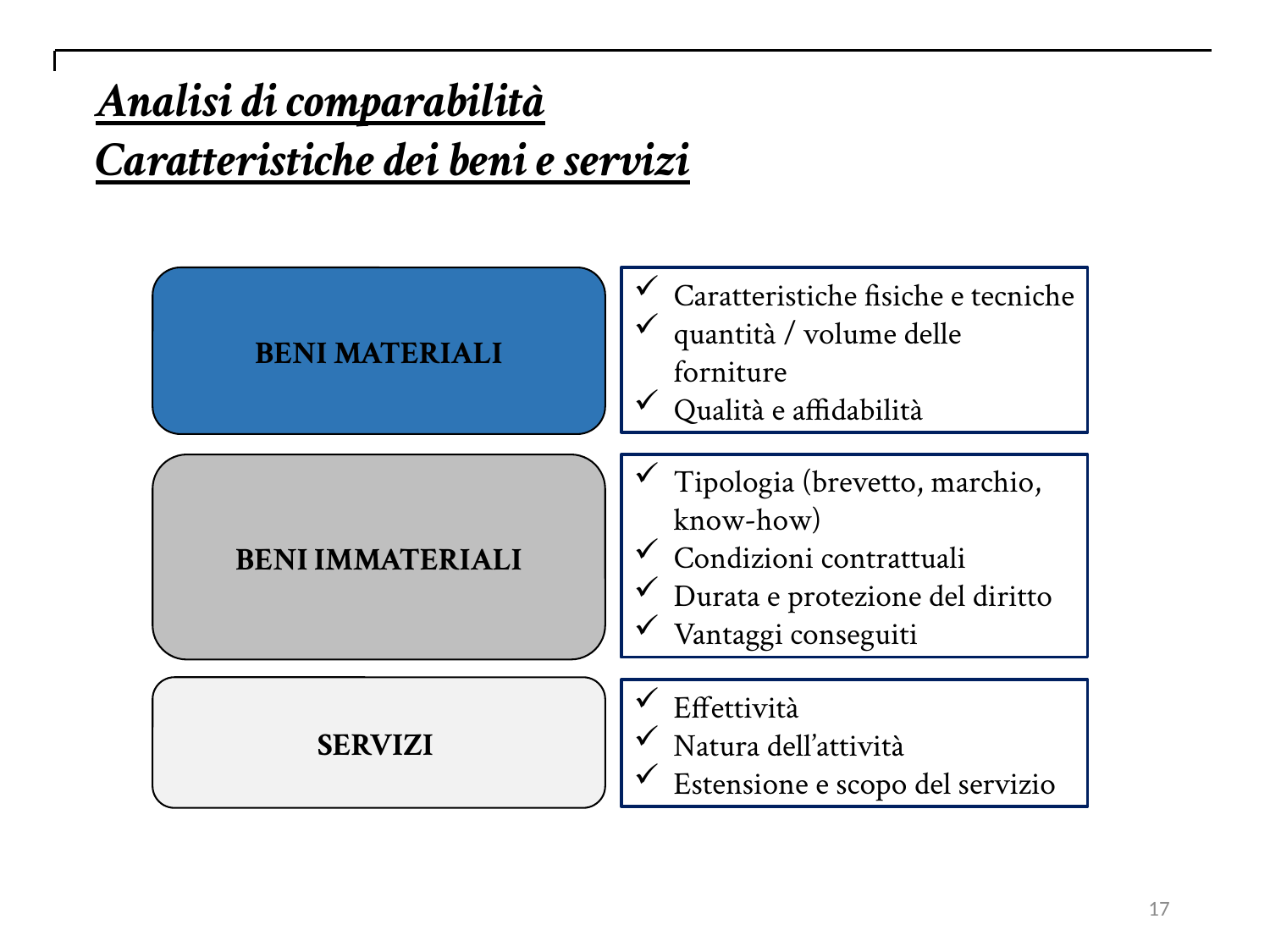

Analisi di comparabilità
Caratteristiche dei beni e servizi
BENI MATERIALI
Caratteristiche fisiche e tecniche
quantità / volume delle forniture
Qualità e affidabilità
Tipologia (brevetto, marchio, know-how)
Condizioni contrattuali
Durata e protezione del diritto
Vantaggi conseguiti
BENI IMMATERIALI
SERVIZI
Effettività
Natura dell’attività
Estensione e scopo del servizio
17